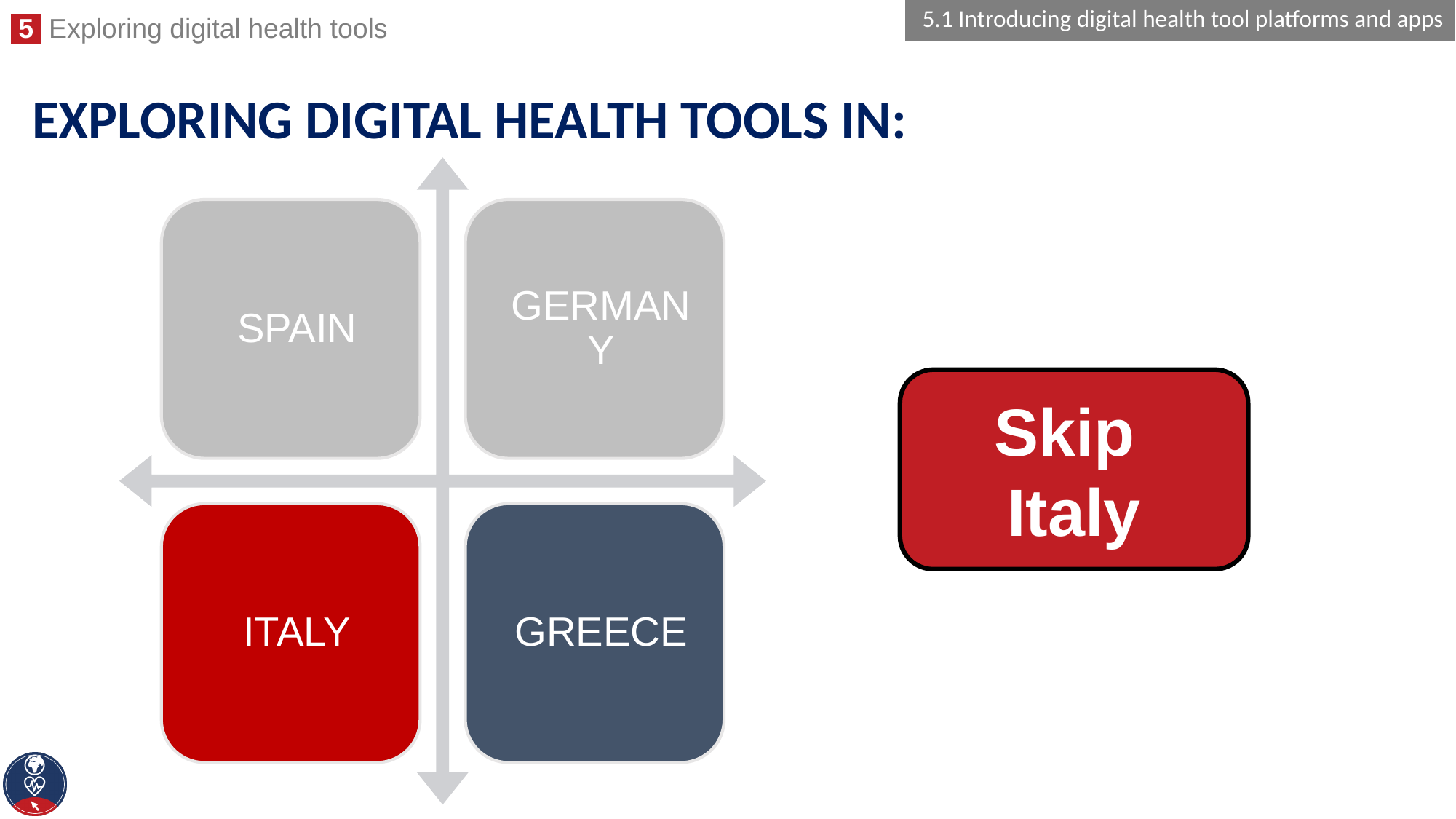

5.1 Introducing digital health tool platforms and apps
# EXPLORING DIGITAL HEALTH TOOLS IN:
SPAIN
GERMANY
ITALY
GREECE
Skip
Italy